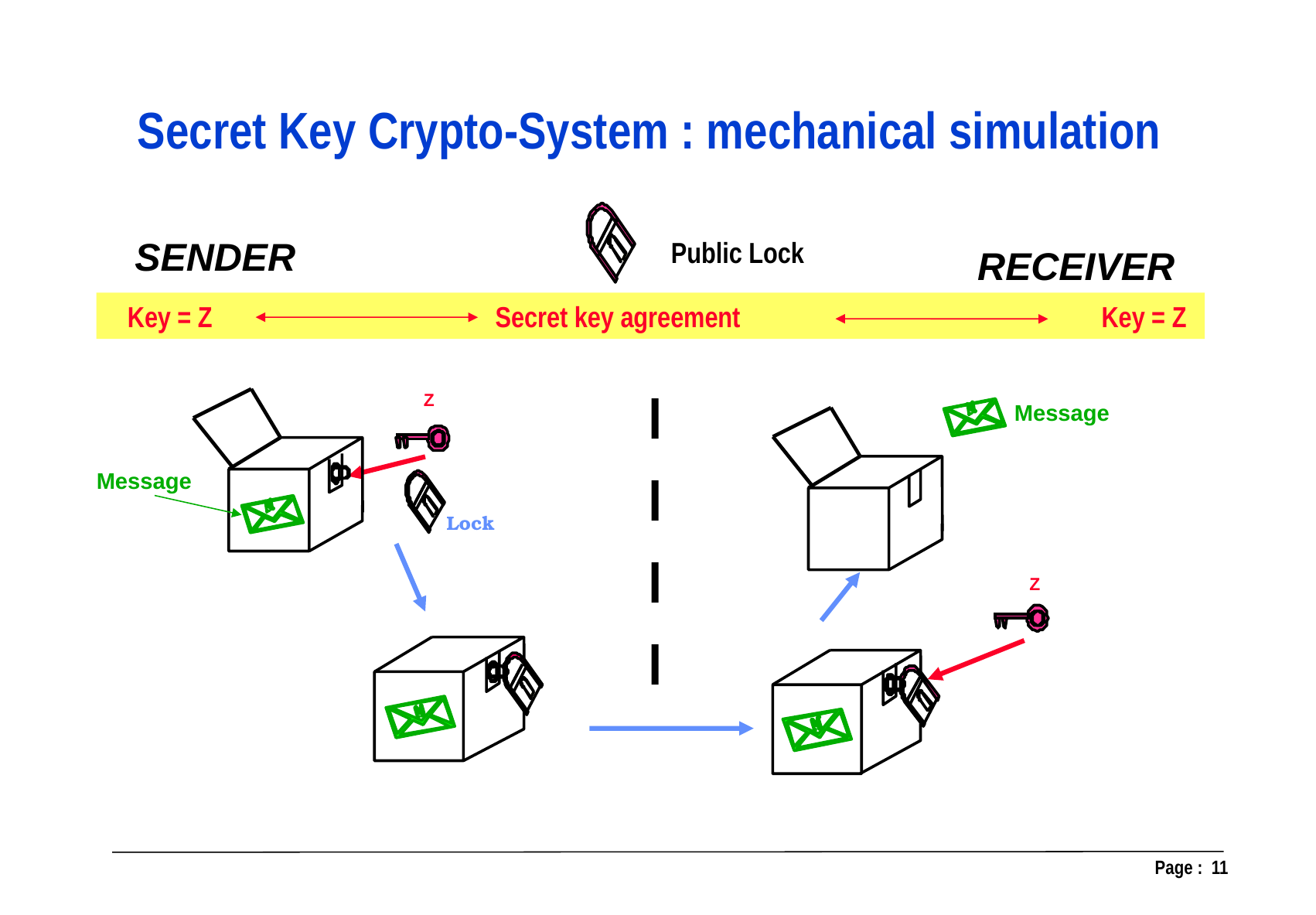

Secret Key Crypto-System : mechanical simulation

Public Lock

SENDER
   RECEIVER
   Key = Z                                           Secret key agreement                                                       Key = Z

Z

Lock

Message

Message

Z